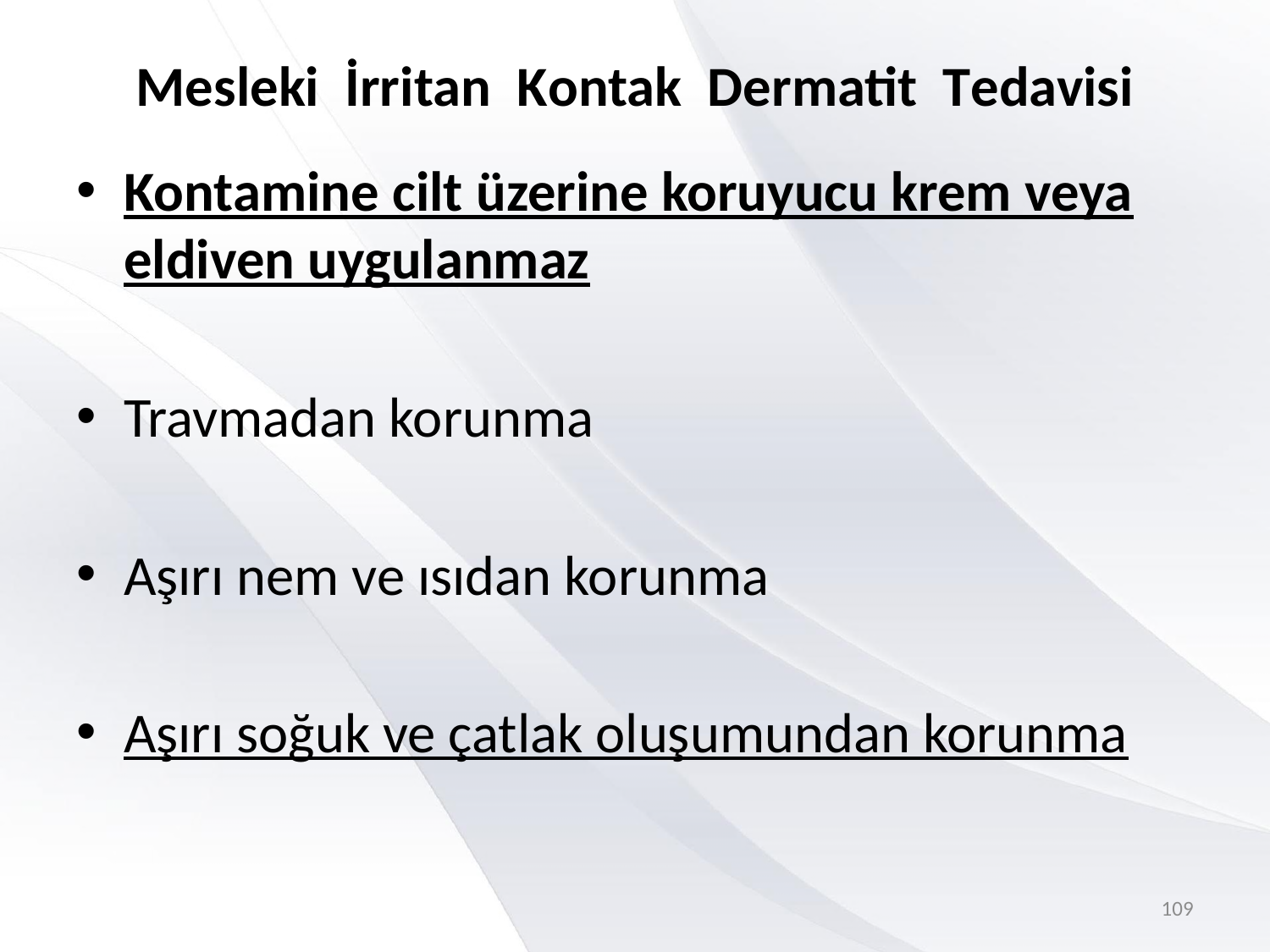

# Mesleki  İrritan  Kontak  Dermatit  Tedavisi
Kontamine cilt üzerine koruyucu krem veya eldiven uygulanmaz

Travmadan korunma

Aşırı nem ve ısıdan korunma

Aşırı soğuk ve çatlak oluşumundan korunma

109